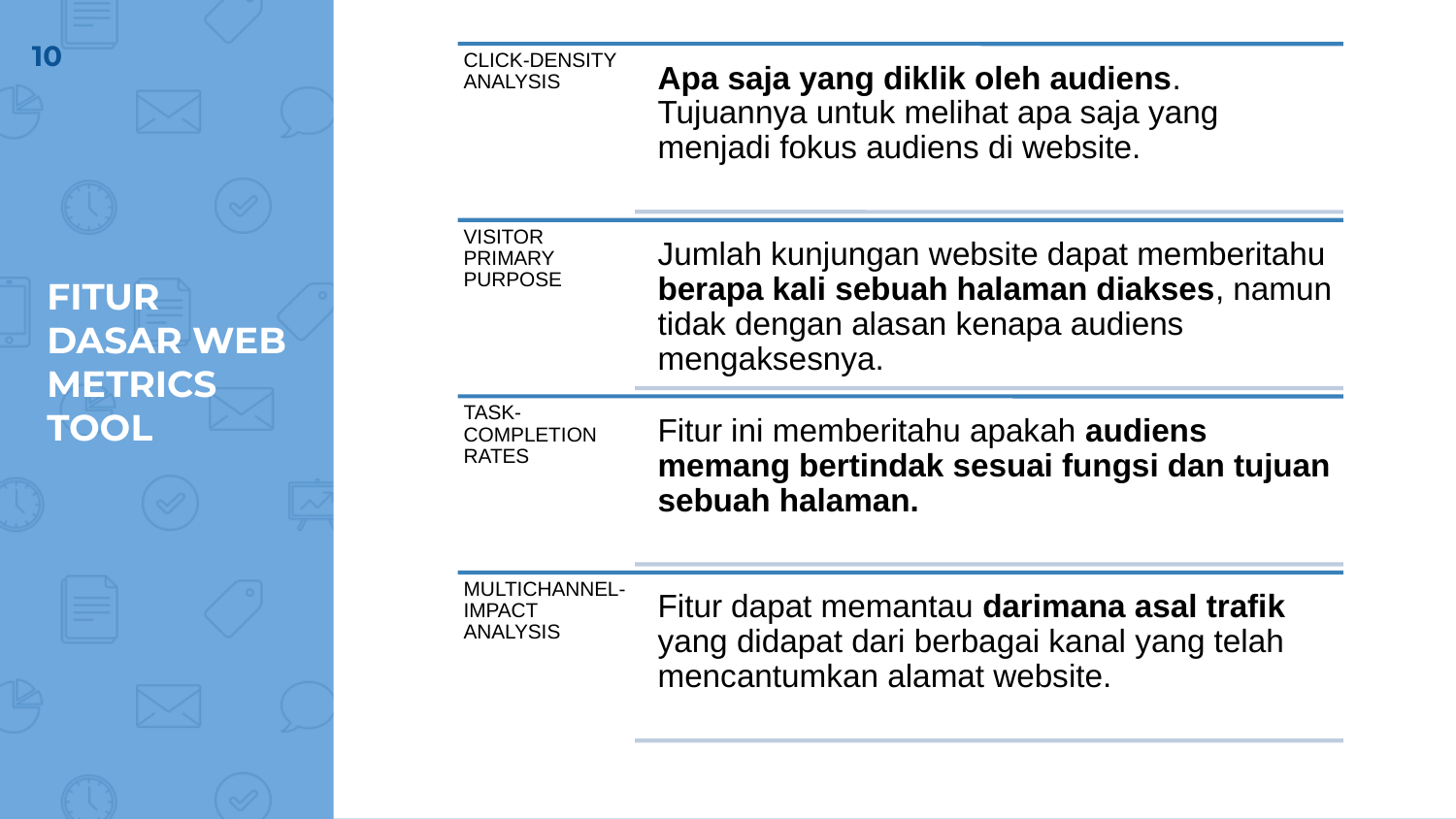

10
CLICK-DENSITY ANALYSIS
Apa saja yang diklik oleh audiens. Tujuannya untuk melihat apa saja yang menjadi fokus audiens di website.
VISITOR PRIMARY PURPOSE
Jumlah kunjungan website dapat memberitahu berapa kali sebuah halaman diakses, namun tidak dengan alasan kenapa audiens mengaksesnya.
TASK-COMPLETION RATES
Fitur ini memberitahu apakah audiens memang bertindak sesuai fungsi dan tujuan sebuah halaman.
MULTICHANNEL-IMPACT ANALYSIS
Fitur dapat memantau darimana asal trafik yang didapat dari berbagai kanal yang telah mencantumkan alamat website.
# FITUR DASAR WEB METRICS TOOL